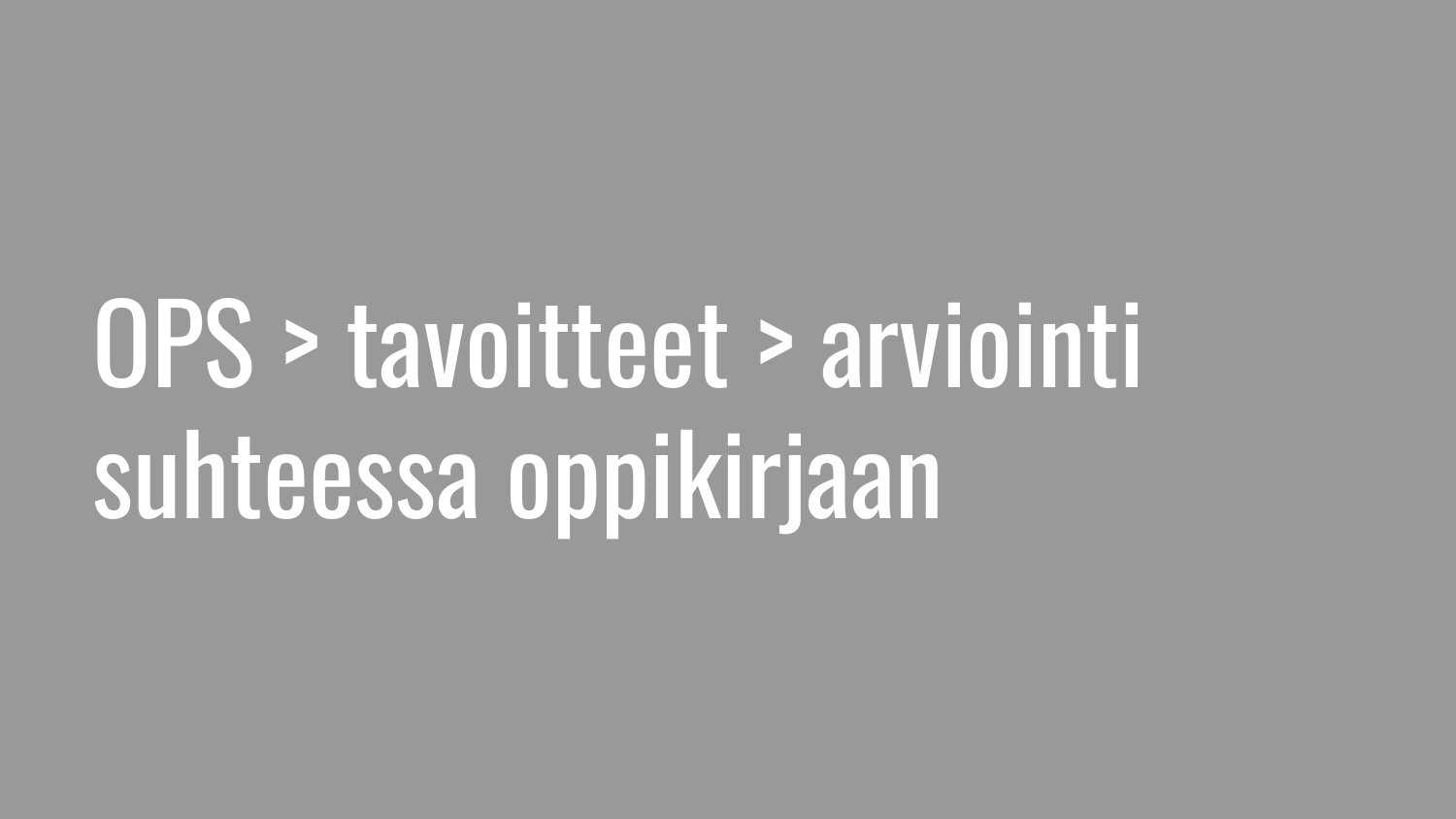

# OPS > tavoitteet > arviointi suhteessa oppikirjaan